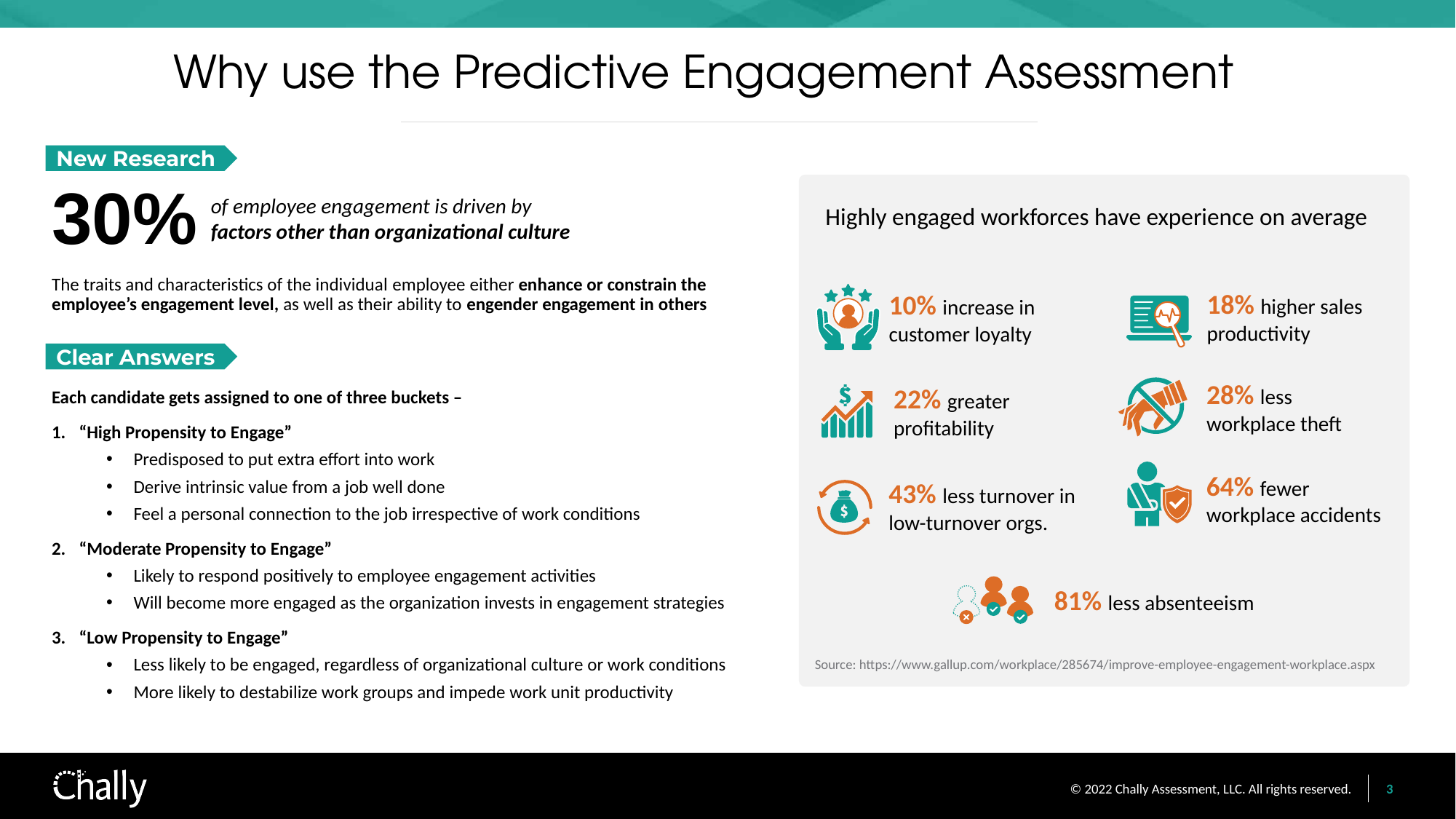

# Why use the Predictive Engagement Assessment
New Research
30%
The traits and characteristics of the individual employee either enhance or constrain the employee’s engagement level, as well as their ability to engender engagement in others
Each candidate gets assigned to one of three buckets –
“High Propensity to Engage”
Predisposed to put extra effort into work
Derive intrinsic value from a job well done
Feel a personal connection to the job irrespective of work conditions
“Moderate Propensity to Engage”
Likely to respond positively to employee engagement activities
Will become more engaged as the organization invests in engagement strategies
“Low Propensity to Engage”
Less likely to be engaged, regardless of organizational culture or work conditions
More likely to destabilize work groups and impede work unit productivity

Highly engaged workforces have experience on average
18% higher sales productivity
10% increase in customer loyalty

28% less workplace theft
22% greater profitability

64% fewer workplace accidents
43% less turnover in low-turnover orgs.

81% less absenteeism
Source: https://www.gallup.com/workplace/285674/improve-employee-engagement-workplace.aspx
of employee engagement is driven by factors other than organizational culture
Clear Answers